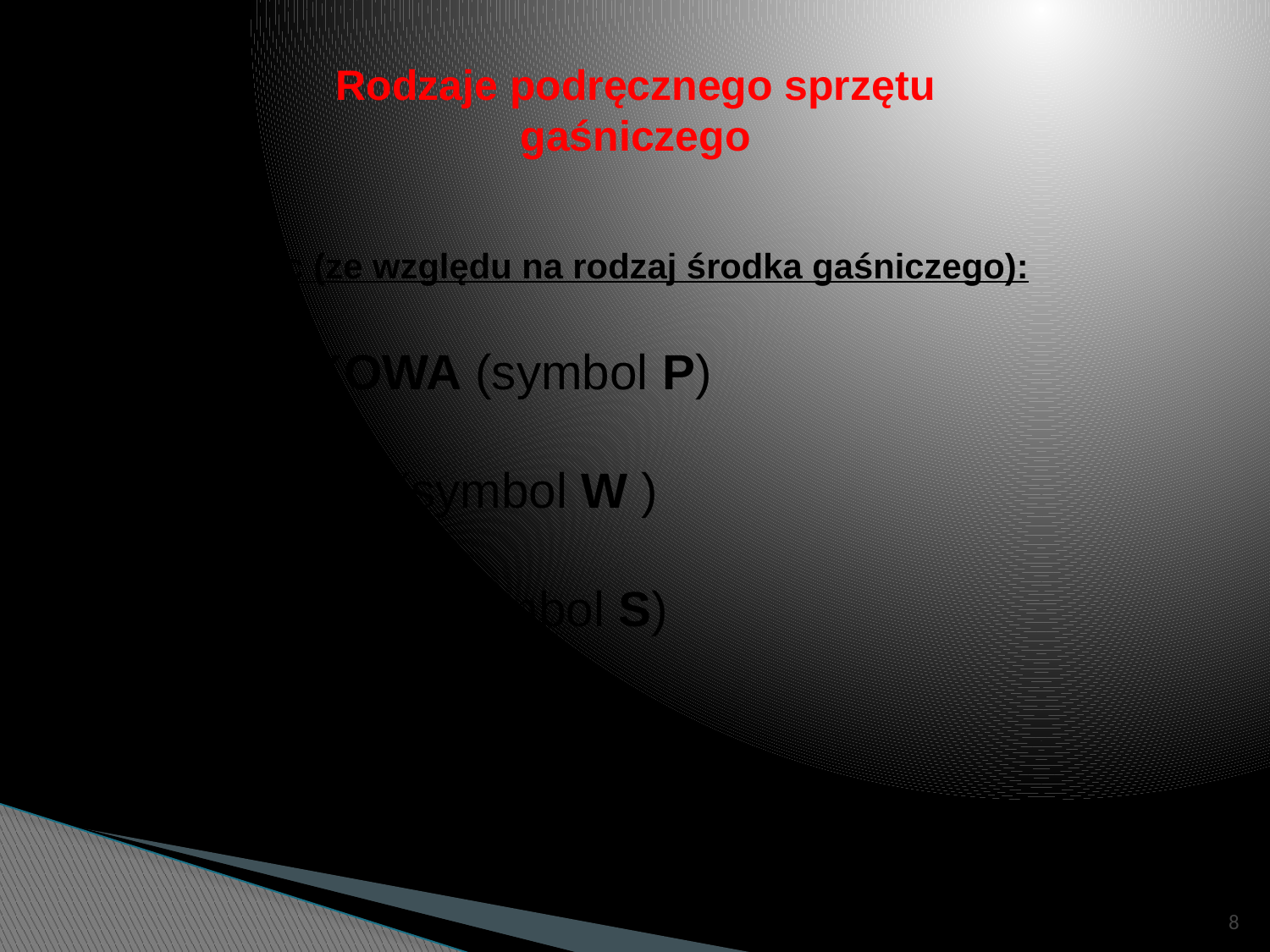

Rodzaje podręcznego sprzętu gaśniczego
Rodzaje gaśnic (ze względu na rodzaj środka gaśniczego):
 PROSZKOWA (symbol P)

 PIANOWA (symbol W )

 ŚNIEGOWA (symbol S)
8